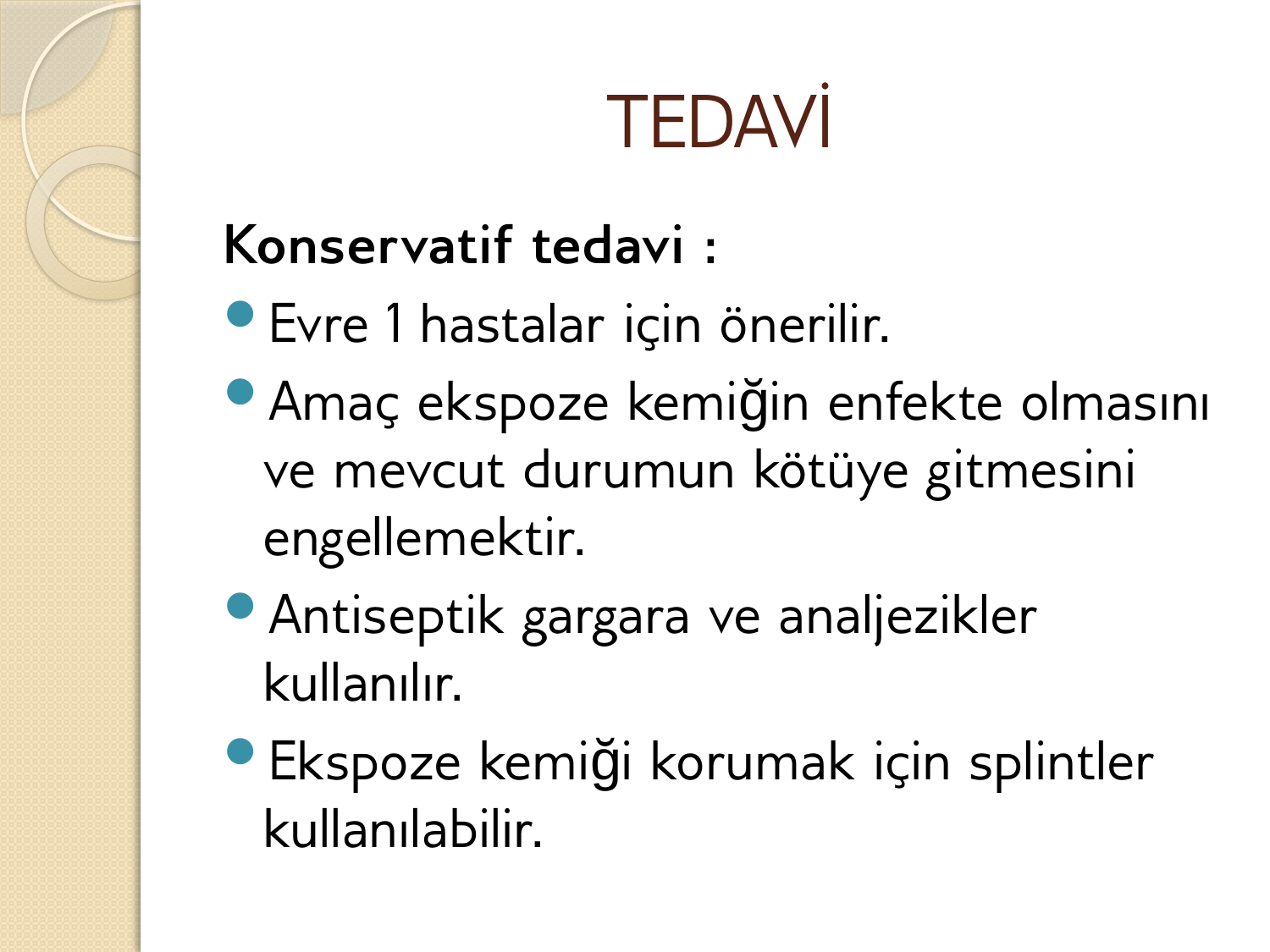

# TEDAVİ
Konservatif tedavi :
Evre 1 hastalar için önerilir.
Amaç ekspoze kemiğin enfekte olmasını ve mevcut durumun kötüye gitmesini engellemektir.
Antiseptik gargara ve analjezikler kullanılır.
Ekspoze kemiği korumak için splintler kullanılabilir.